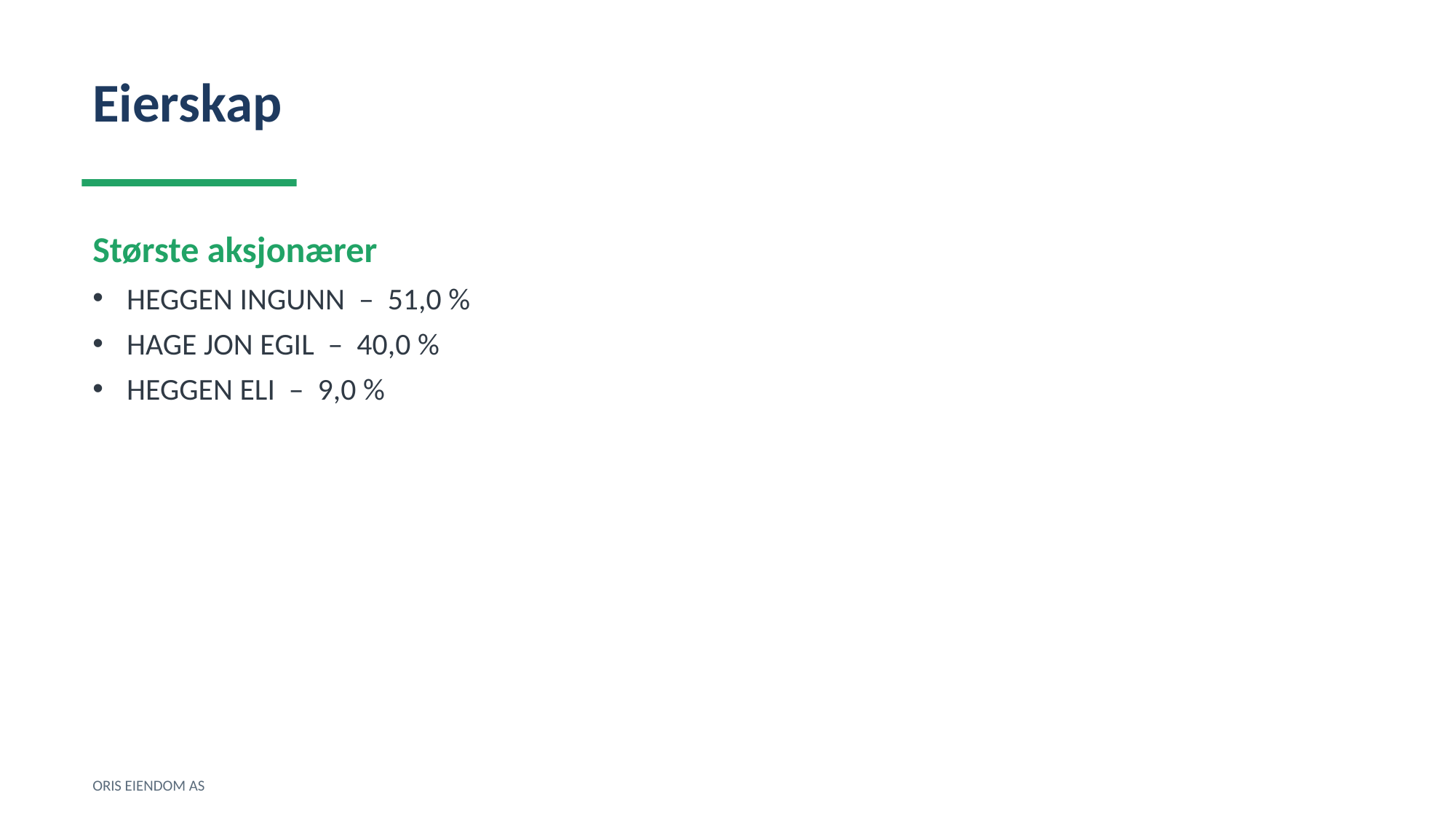

Eierskap

Største aksjonærer
HEGGEN INGUNN  –  51,0 %
HAGE JON EGIL  –  40,0 %
HEGGEN ELI  –  9,0 %
ORIS EIENDOM AS